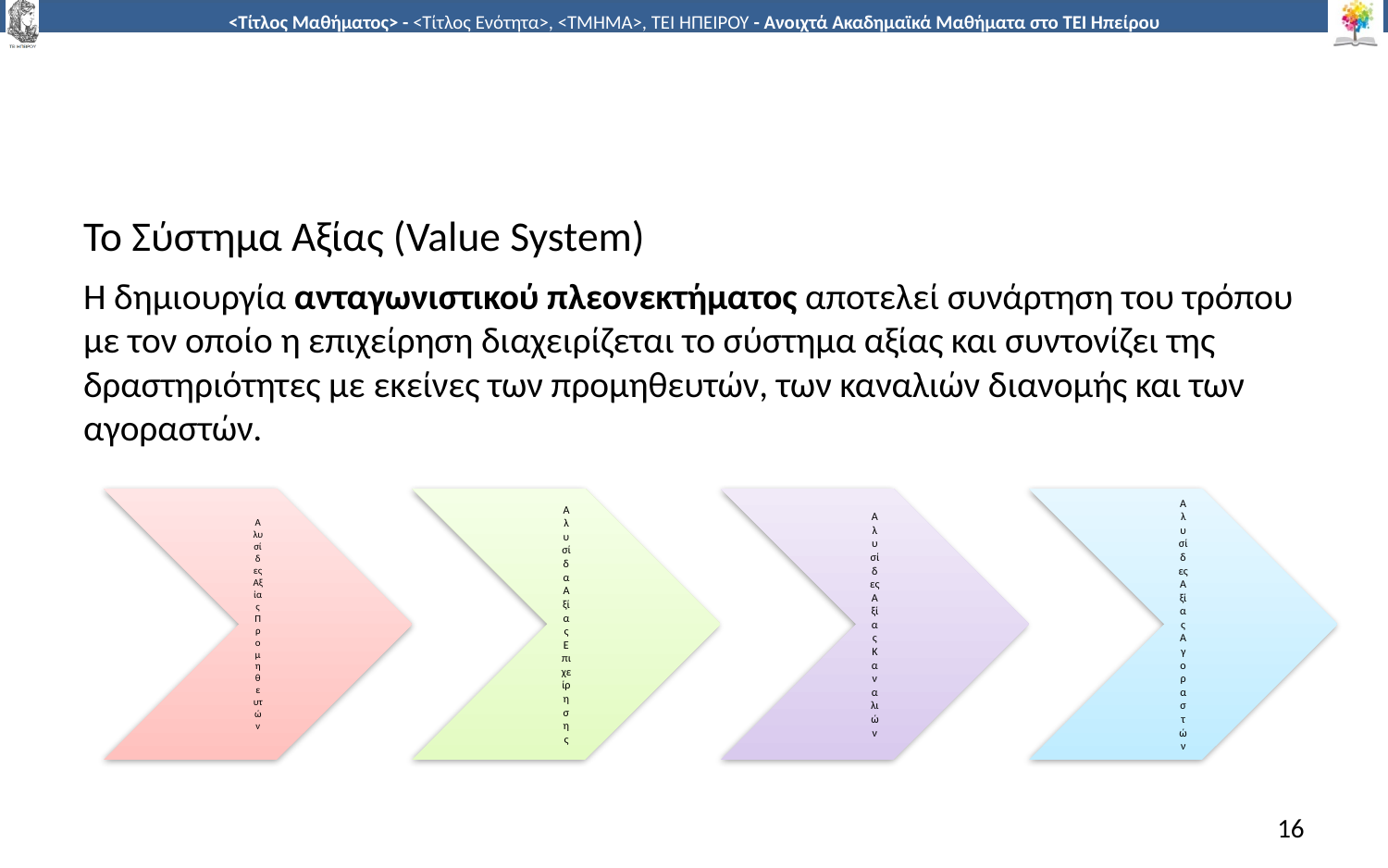

#
Το Σύστημα Αξίας (Value System)
Η δημιουργία ανταγωνιστικού πλεονεκτήματος αποτελεί συνάρτηση του τρόπου με τον οποίο η επιχείρηση διαχειρίζεται το σύστημα αξίας και συντονίζει της δραστηριότητες με εκείνες των προμηθευτών, των καναλιών διανομής και των αγοραστών.

Αλυσίδα Αξίας Επιχείρησης
Αλυσίδες Αξίας Καναλιών
Αλυσίδες Αξίας Αγοραστών
Αλυσίδες Αξίας Προμηθευτών
16